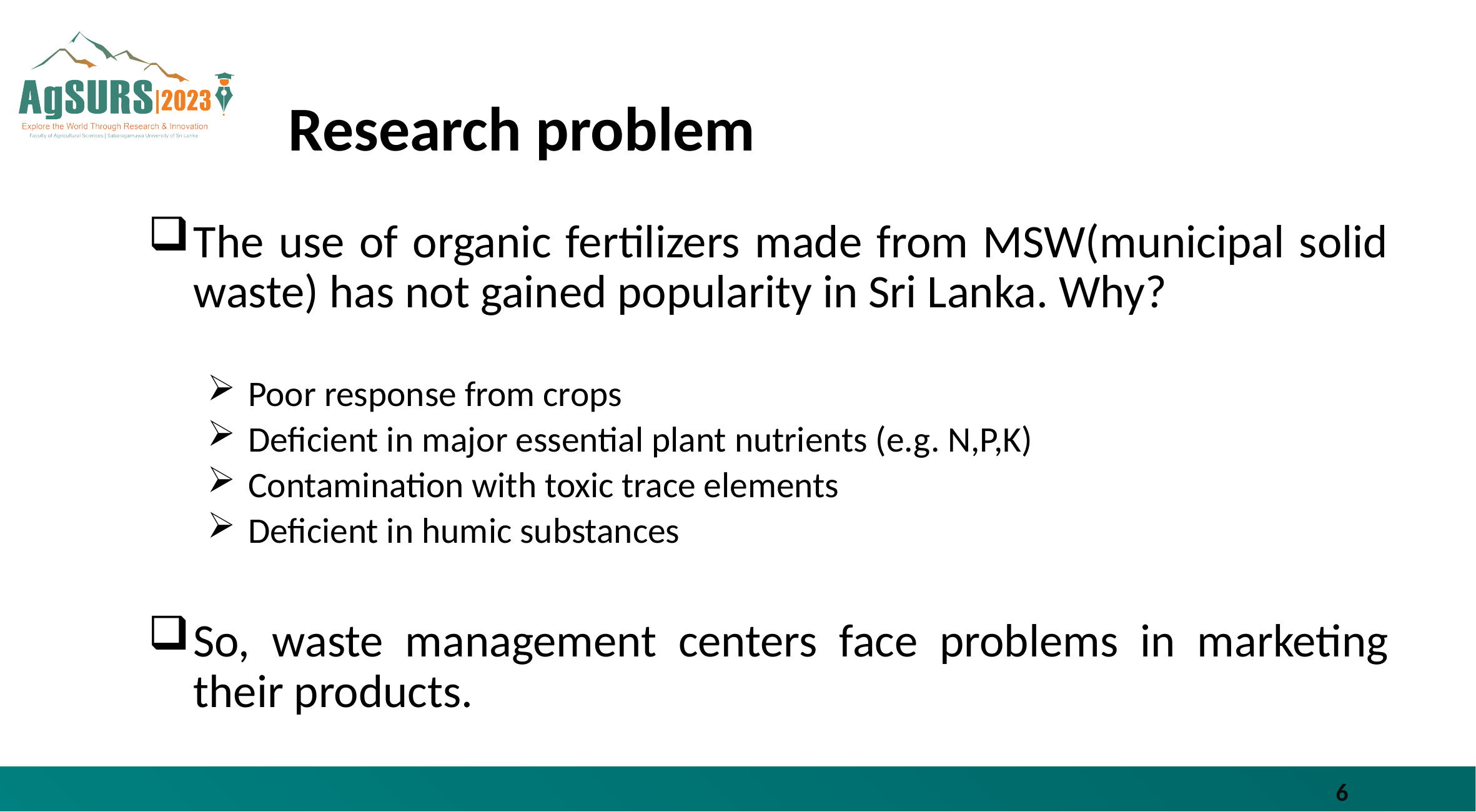

# Research problem
The use of organic fertilizers made from MSW(municipal solid waste) has not gained popularity in Sri Lanka. Why?

Poor response from crops
Deficient in major essential plant nutrients (e.g. N,P,K)
Contamination with toxic trace elements
Deficient in humic substances

So, waste management centers face problems in marketing their products.

6